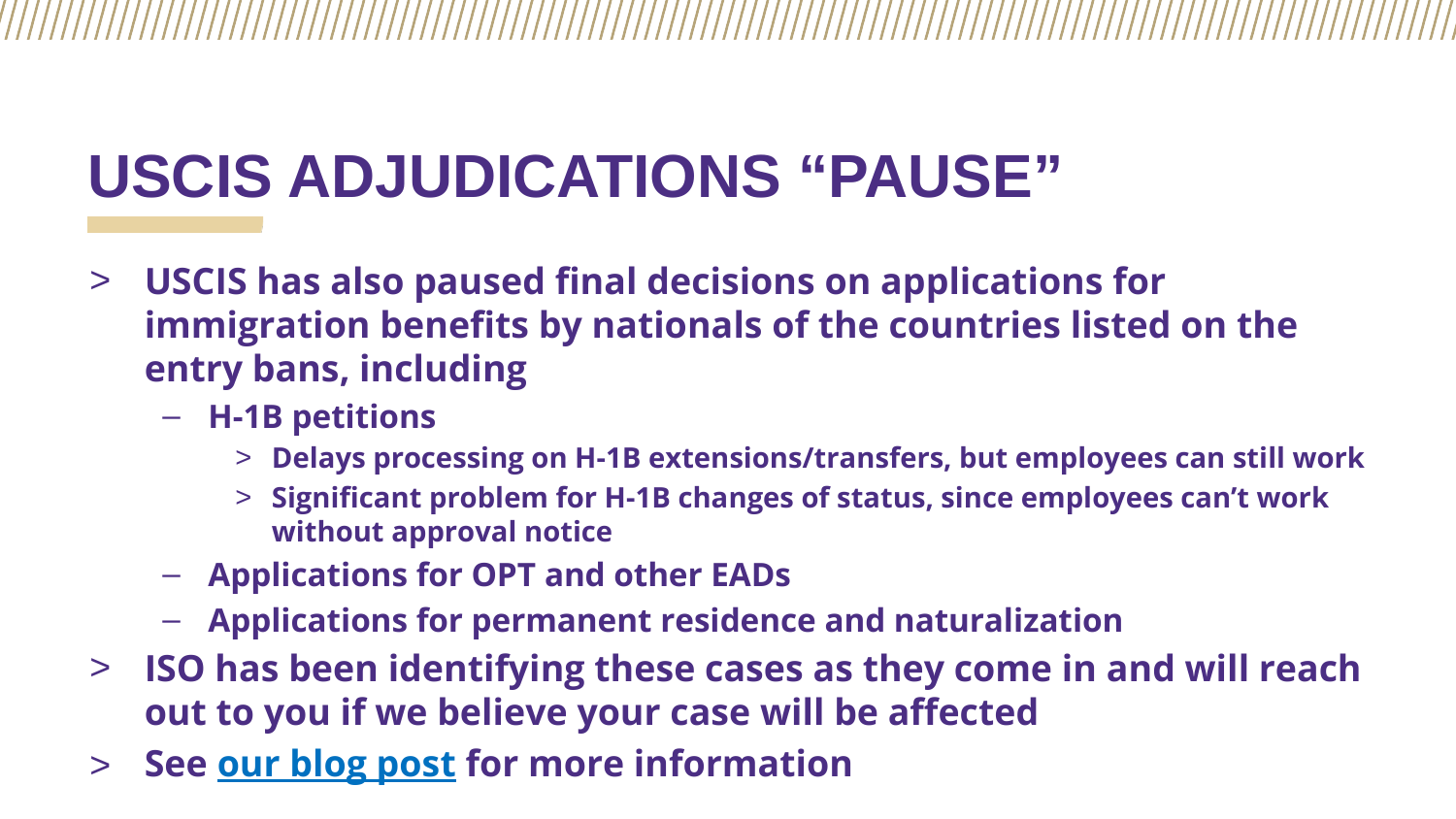

# USCIS ADJUDICATIONS “PAUSE”
USCIS has also paused final decisions on applications for immigration benefits by nationals of the countries listed on the entry bans, including
H-1B petitions
Delays processing on H-1B extensions/transfers, but employees can still work
Significant problem for H-1B changes of status, since employees can’t work without approval notice
Applications for OPT and other EADs
Applications for permanent residence and naturalization
ISO has been identifying these cases as they come in and will reach out to you if we believe your case will be affected
See our blog post for more information